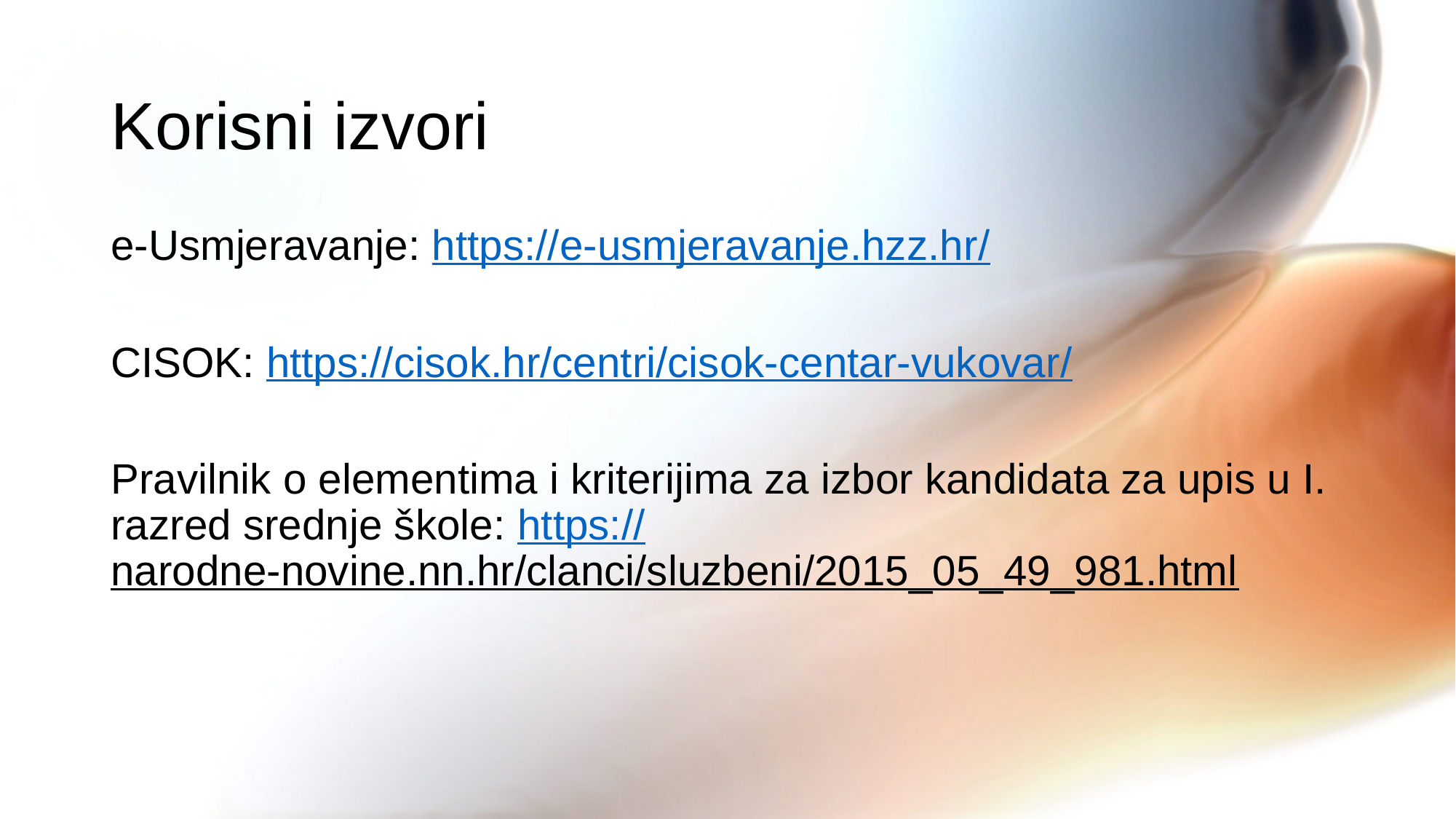

# Korisni izvori
e-Usmjeravanje: https://e-usmjeravanje.hzz.hr/

CISOK: https://cisok.hr/centri/cisok-centar-vukovar/

Pravilnik o elementima i kriterijima za izbor kandidata za upis u I. razred srednje škole: https://narodne-novine.nn.hr/clanci/sluzbeni/2015_05_49_981.html